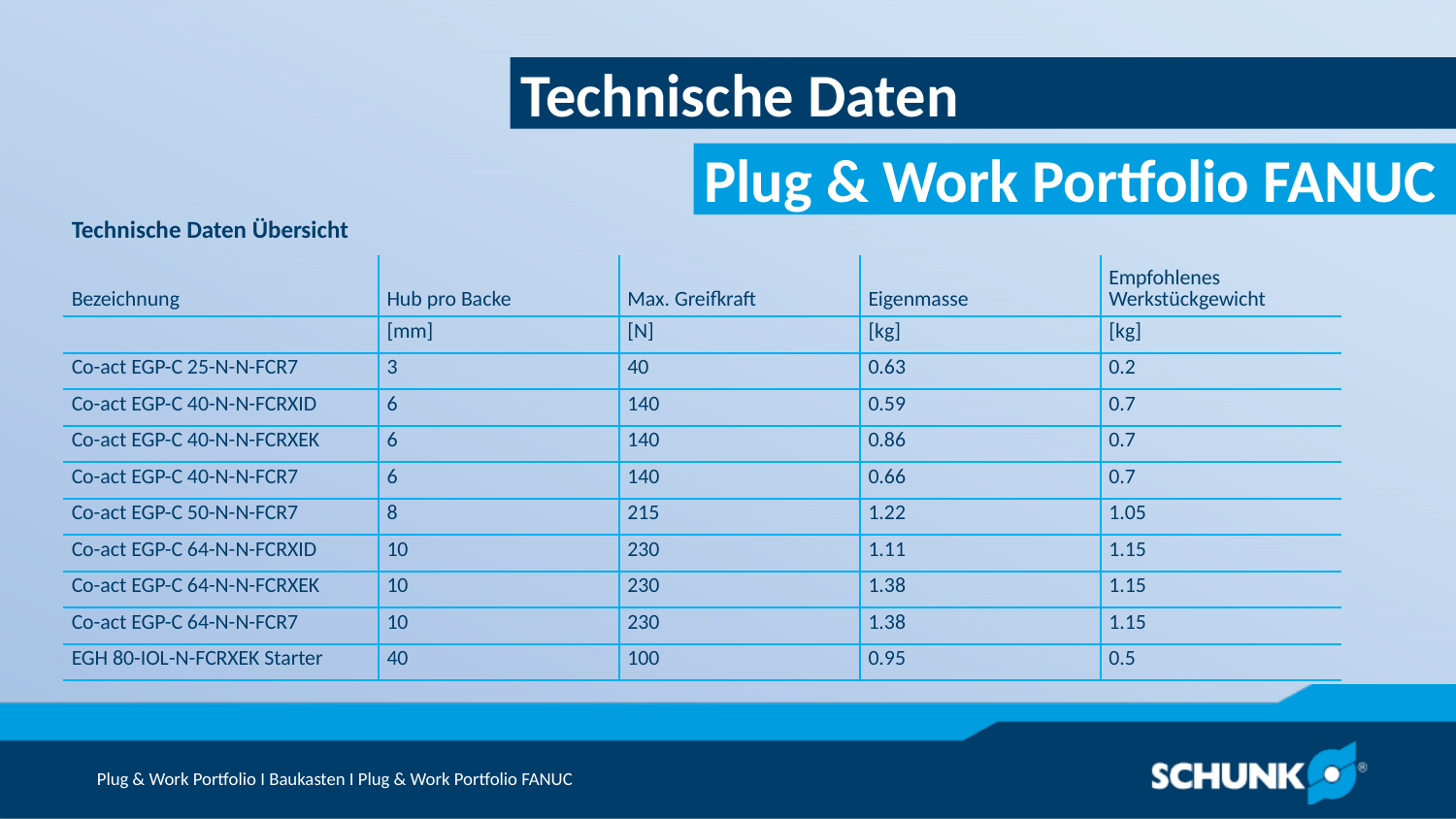

Technische Daten
| Technische Daten Übersicht |  |  |  |  |
| --- | --- | --- | --- | --- |
| Bezeichnung | Hub pro Backe | Max. Greifkraft | Eigenmasse | Empfohlenes Werkstückgewicht |
|  | [mm] | [N] | [kg] | [kg] |
| Co-act EGP-C 25-N-N-FCR7 | 3 | 40 | 0.63 | 0.2 |
| Co-act EGP-C 40-N-N-FCRXID | 6 | 140 | 0.59 | 0.7 |
| Co-act EGP-C 40-N-N-FCRXEK | 6 | 140 | 0.86 | 0.7 |
| Co-act EGP-C 40-N-N-FCR7 | 6 | 140 | 0.66 | 0.7 |
| Co-act EGP-C 50-N-N-FCR7 | 8 | 215 | 1.22 | 1.05 |
| Co-act EGP-C 64-N-N-FCRXID | 10 | 230 | 1.11 | 1.15 |
| Co-act EGP-C 64-N-N-FCRXEK | 10 | 230 | 1.38 | 1.15 |
| Co-act EGP-C 64-N-N-FCR7 | 10 | 230 | 1.38 | 1.15 |
| EGH 80-IOL-N-FCRXEK Starter | 40 | 100 | 0.95 | 0.5 |